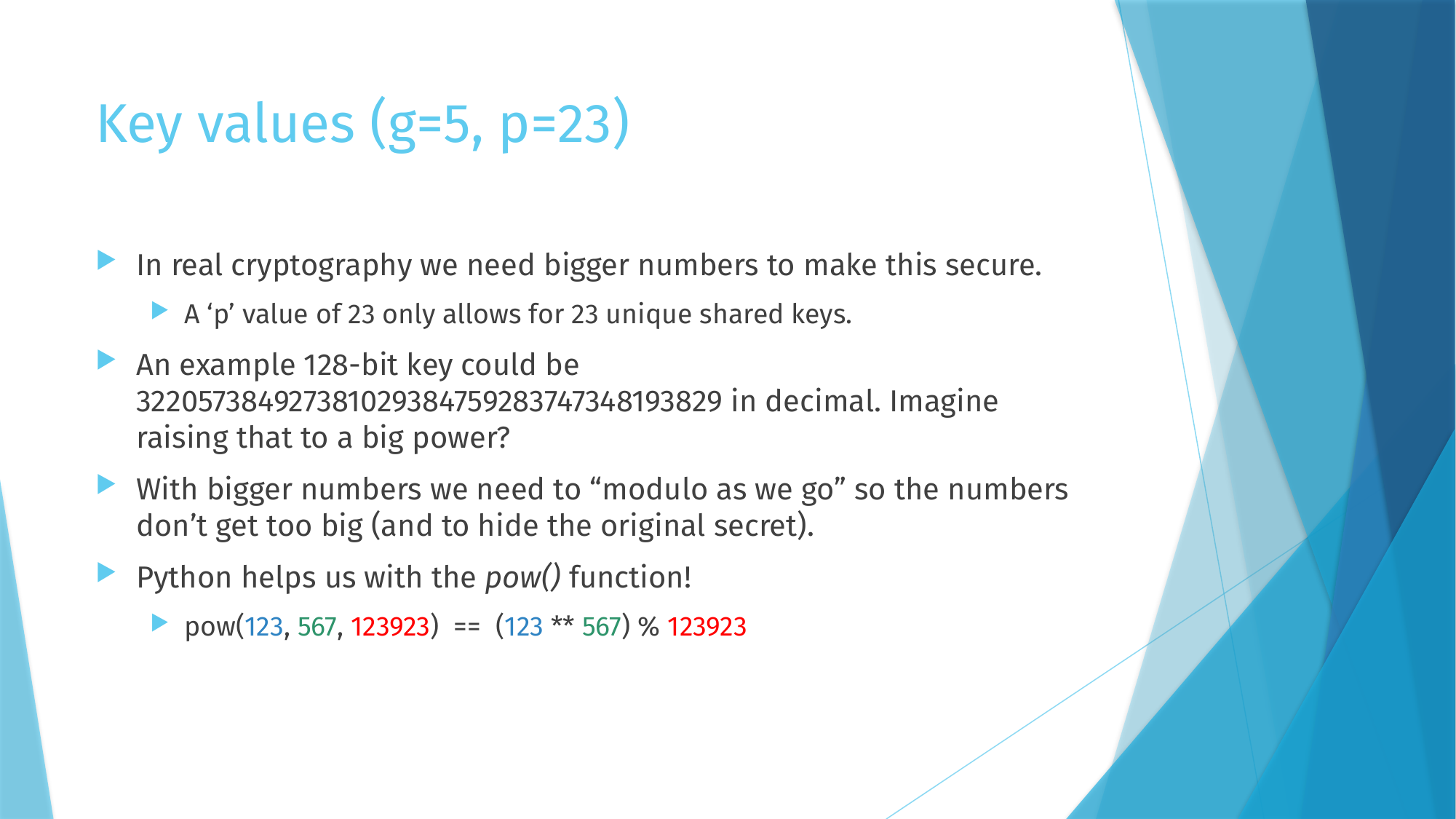

# Key values (g=5, p=23)
In real cryptography we need bigger numbers to make this secure.
A ‘p’ value of 23 only allows for 23 unique shared keys.
An example 128-bit key could be 322057384927381029384759283747348193829 in decimal. Imagine raising that to a big power?
With bigger numbers we need to “modulo as we go” so the numbers don’t get too big (and to hide the original secret).
Python helps us with the pow() function!
pow(123, 567, 123923)  ==  (123 ** 567) % 123923